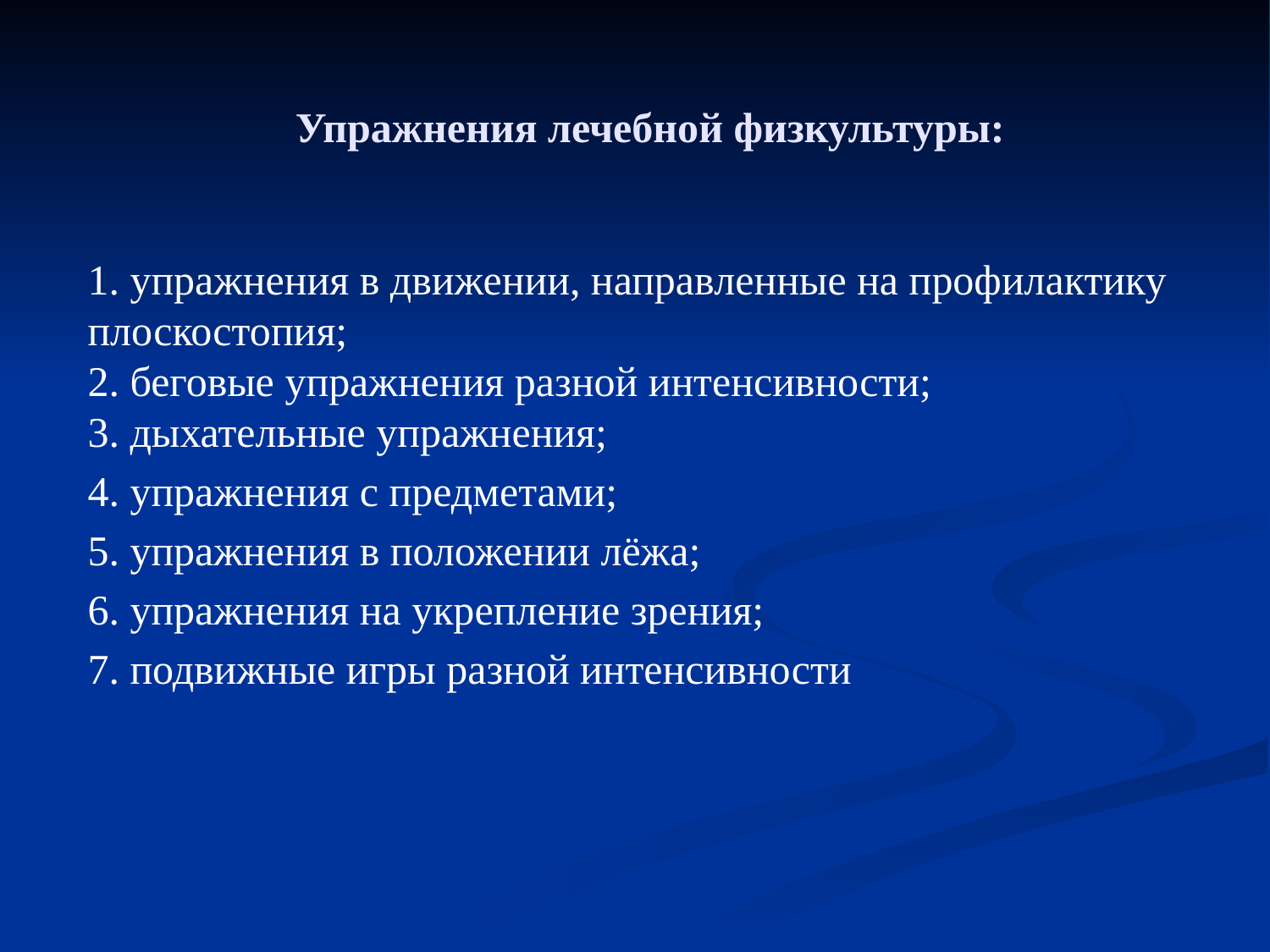

# Упражнения лечебной физкультуры:
1. упражнения в движении, направленные на профилактику плоскостопия;
2. беговые упражнения разной интенсивности;
3. дыхательные упражнения;
4. упражнения с предметами;
5. упражнения в положении лёжа;
6. упражнения на укрепление зрения;
7. подвижные игры разной интенсивности